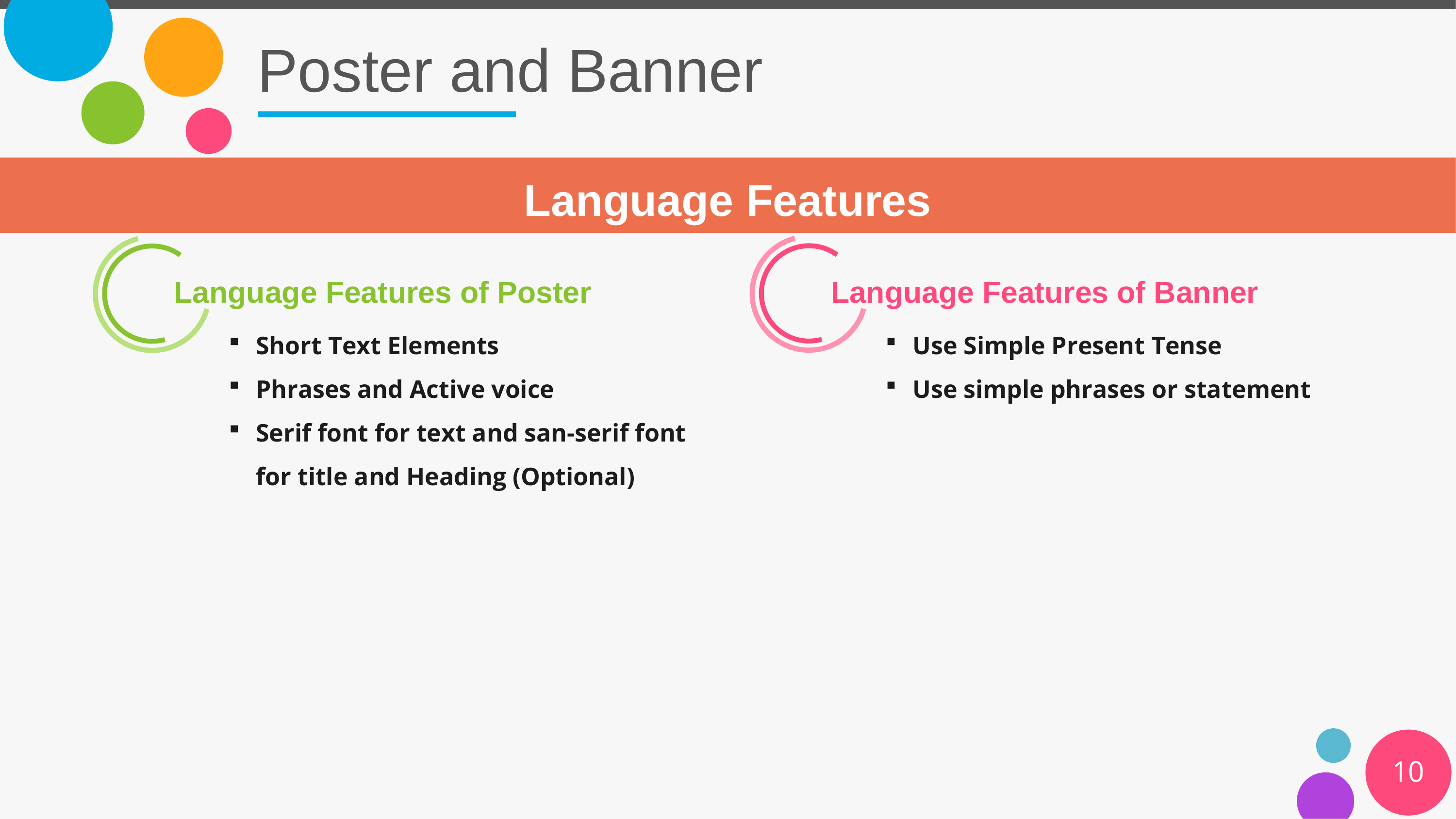

# Poster and Banner

Language Features
Language Features of Banner
Language Features of Poster
Use Simple Present Tense
Use simple phrases or statement
Short Text Elements
Phrases and Active voice
Serif font for text and san-serif font for title and Heading (Optional)
10